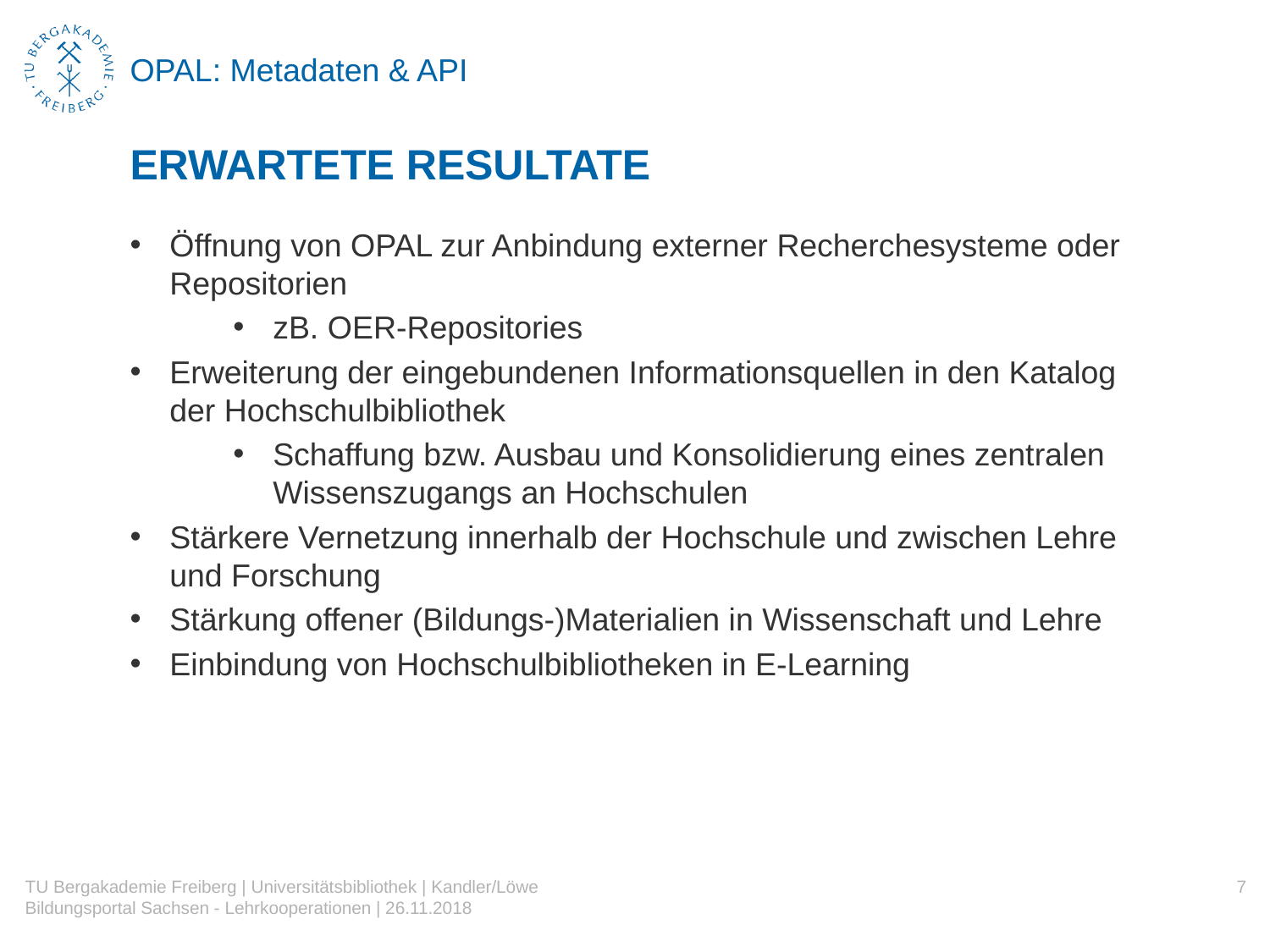

# OPAL: Metadaten & API
ERWARTETE RESULTATE
Öffnung von OPAL zur Anbindung externer Recherchesysteme oder Repositorien
zB. OER-Repositories
Erweiterung der eingebundenen Informationsquellen in den Katalog der Hochschulbibliothek
Schaffung bzw. Ausbau und Konsolidierung eines zentralen Wissenszugangs an Hochschulen
Stärkere Vernetzung innerhalb der Hochschule und zwischen Lehre und Forschung
Stärkung offener (Bildungs-)Materialien in Wissenschaft und Lehre
Einbindung von Hochschulbibliotheken in E-Learning

TU Bergakademie Freiberg | Universitätsbibliothek | Kandler/Löwe
Bildungsportal Sachsen - Lehrkooperationen | 26.11.2018
7